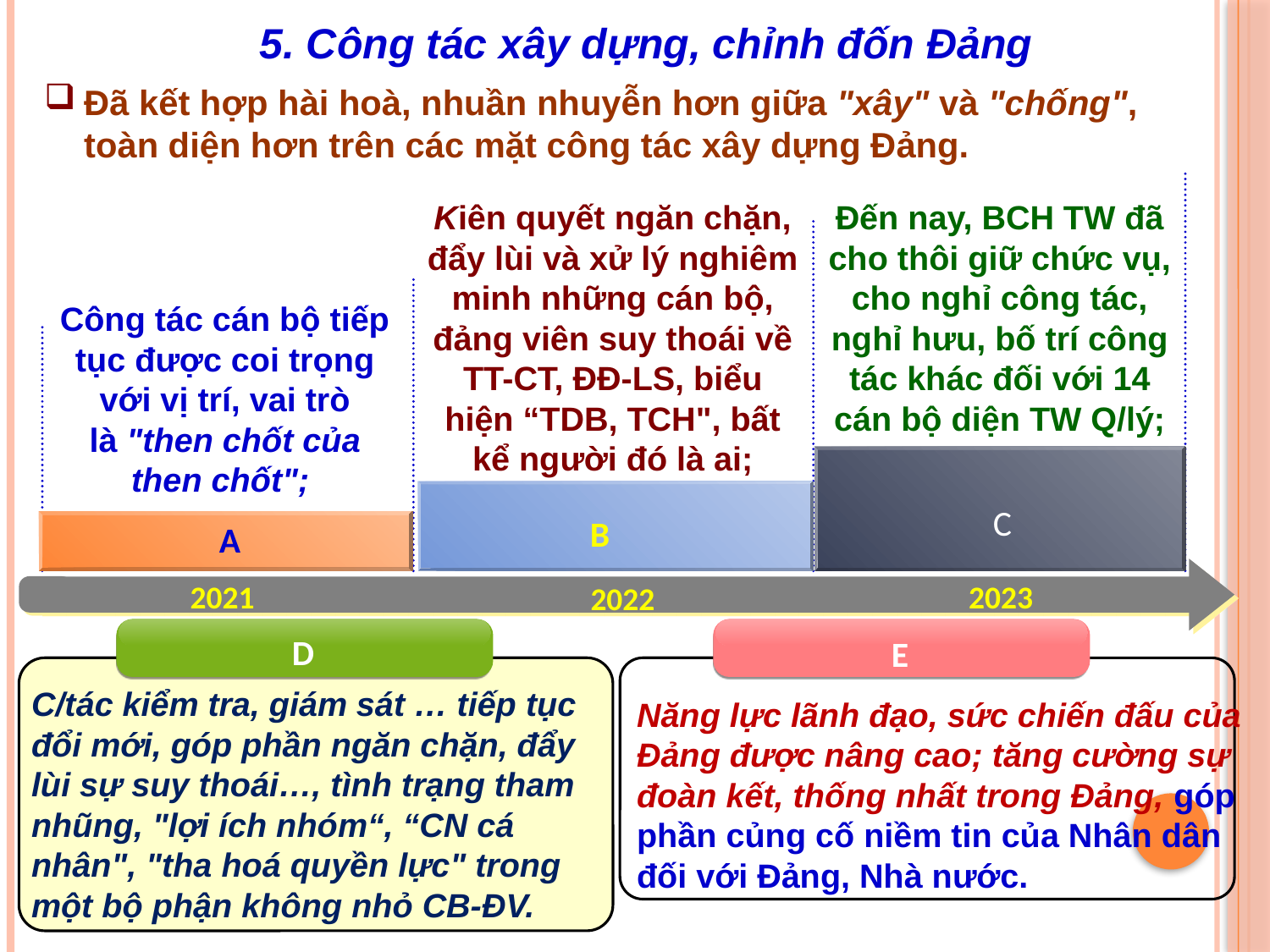

5. Công tác xây dựng, chỉnh đốn Đảng
Đã kết hợp hài hoà, nhuần nhuyễn hơn giữa "xây" và "chống", toàn diện hơn trên các mặt công tác xây dựng Đảng.

Kiên quyết ngăn chặn, đẩy lùi và xử lý nghiêm minh những cán bộ, đảng viên suy thoái về TT-CT, ĐĐ-LS, biểu hiện “TDB, TCH", bất kể người đó là ai;
Đến nay, BCH TW đã cho thôi giữ chức vụ, cho nghỉ công tác, nghỉ hưu, bố trí công tác khác đối với 14 cán bộ diện TW Q/lý;

Công tác cán bộ tiếp tục được coi trọng với vị trí, vai trò là "then chốt của then chốt";

C
B

A

2021
2023
2022

D
E

C/tác kiểm tra, giám sát … tiếp tục đổi mới, góp phần ngăn chặn, đẩy lùi sự suy thoái…, tình trạng tham nhũng, "lợi ích nhóm“, “CN cá nhân", "tha hoá quyền lực" trong một bộ phận không nhỏ CB-ĐV.
Năng lực lãnh đạo, sức chiến đấu của Đảng được nâng cao; tăng cường sự đoàn kết, thống nhất trong Đảng, góp phần củng cố niềm tin của Nhân dân đối với Đảng, Nhà nước.
34